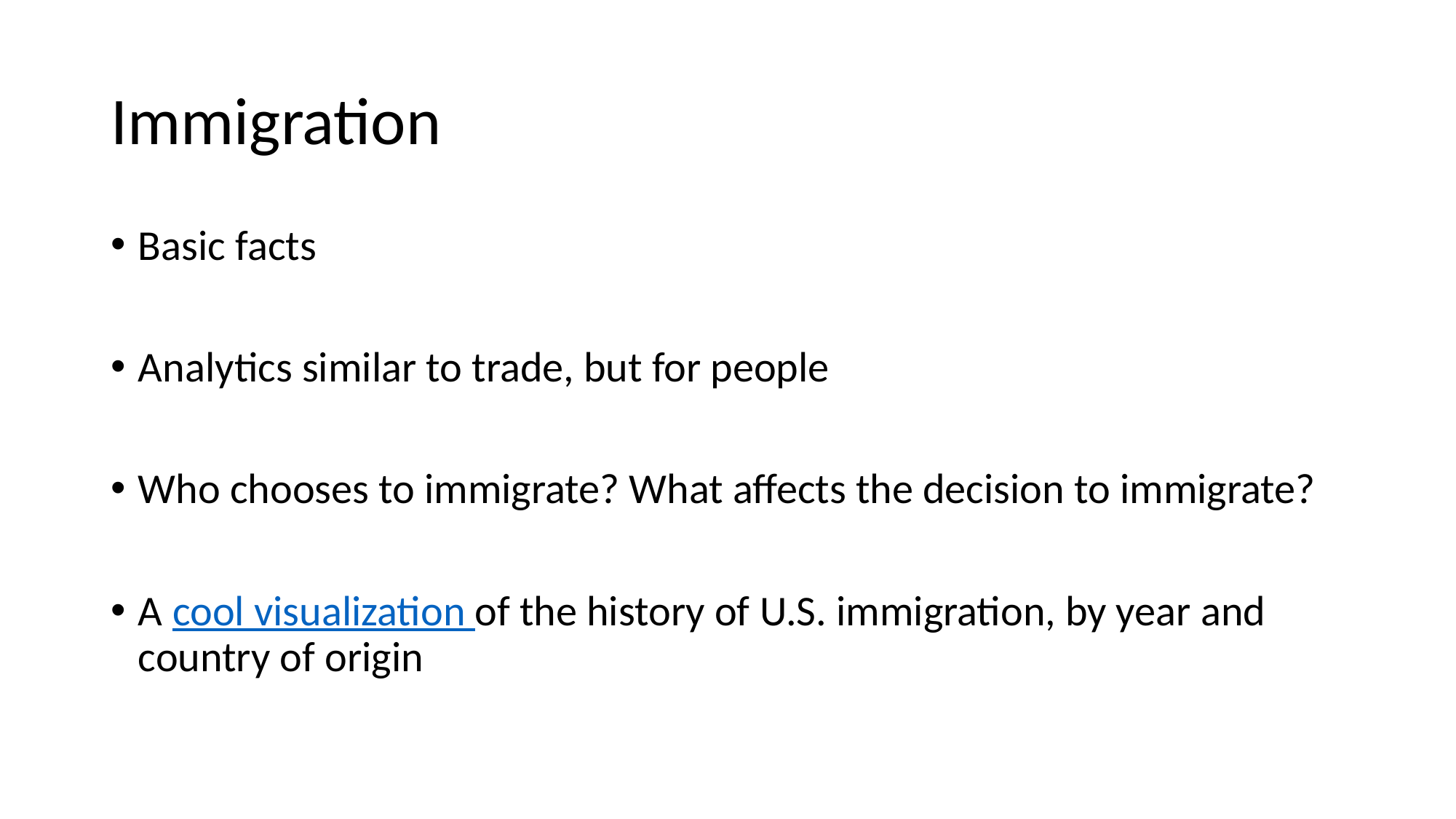

# Immigration
Basic facts

Analytics similar to trade, but for people

Who chooses to immigrate? What affects the decision to immigrate?

A cool visualization of the history of U.S. immigration, by year and country of origin